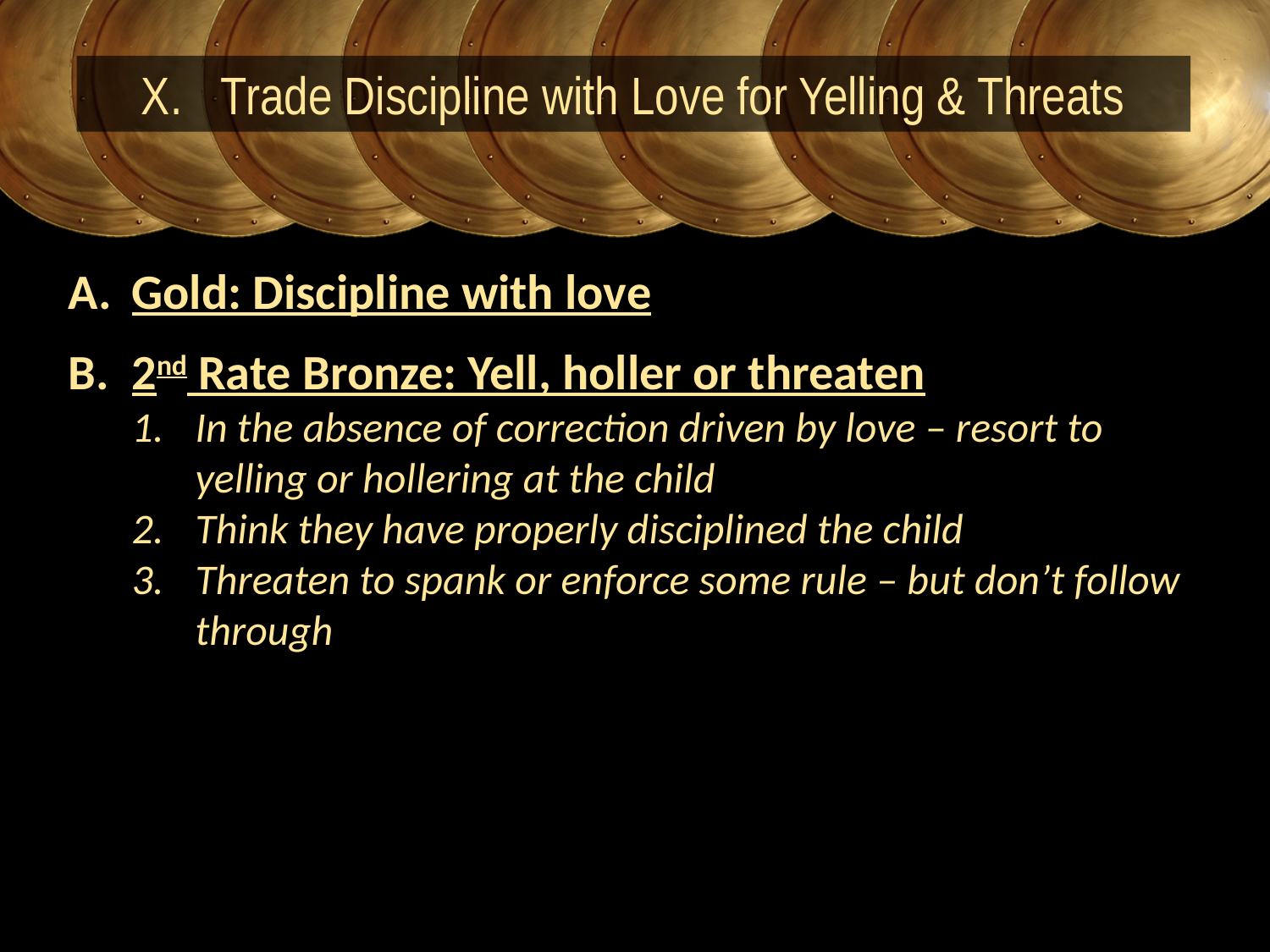

Trade Discipline with Love for Yelling & Threats
Gold: Discipline with love

2nd Rate Bronze: Yell, holler or threaten
In the absence of correction driven by love – resort to yelling or hollering at the child
Think they have properly disciplined the child
Threaten to spank or enforce some rule – but don’t follow through